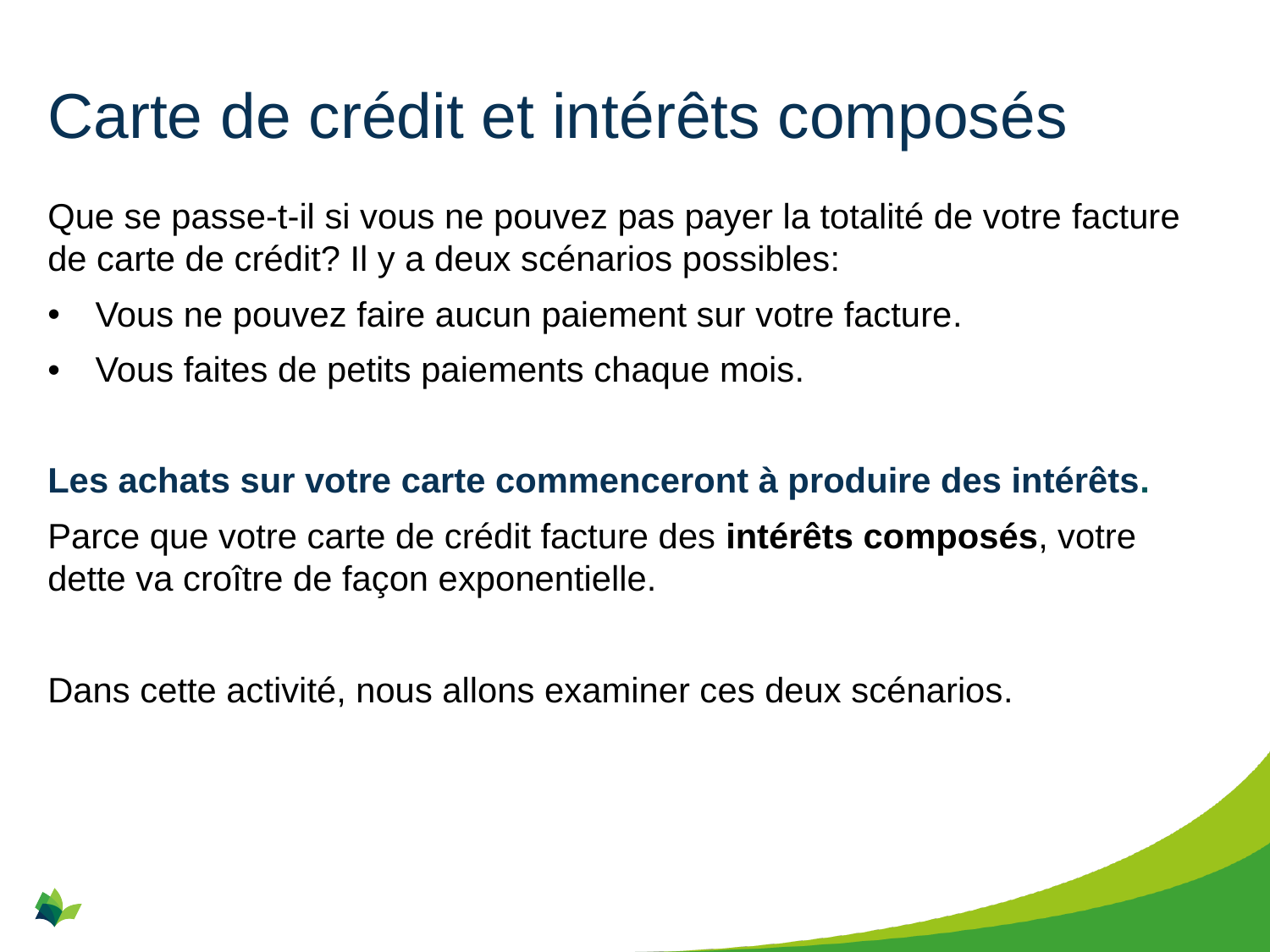

# Carte de crédit et intérêts composés
Que se passe-t-il si vous ne pouvez pas payer la totalité de votre facture de carte de crédit? Il y a deux scénarios possibles:
Vous ne pouvez faire aucun paiement sur votre facture.
Vous faites de petits paiements chaque mois.

Les achats sur votre carte commenceront à produire des intérêts.
Parce que votre carte de crédit facture des intérêts composés, votre dette va croître de façon exponentielle.

Dans cette activité, nous allons examiner ces deux scénarios.